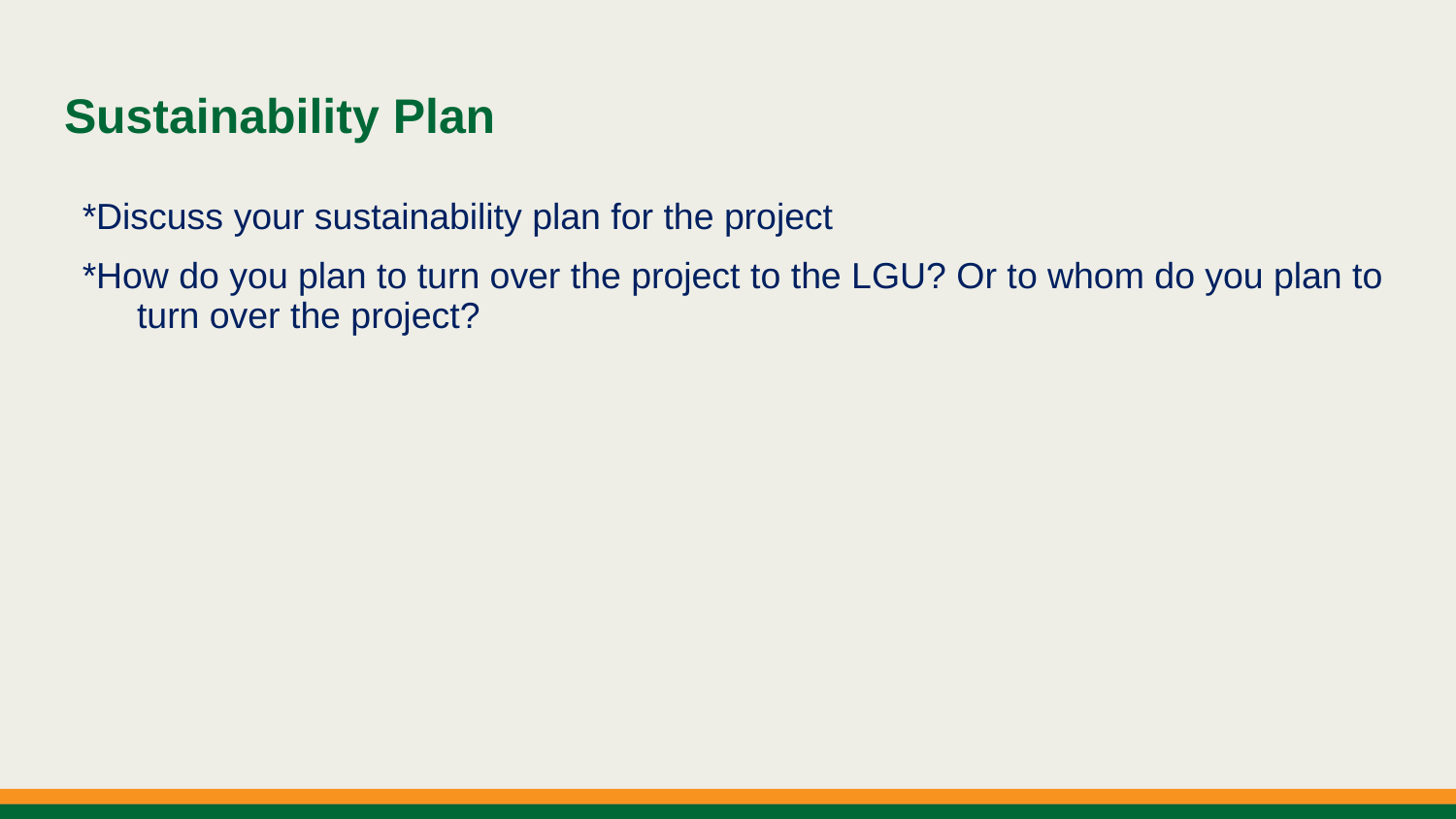

# Sustainability Plan
*Discuss your sustainability plan for the project
*How do you plan to turn over the project to the LGU? Or to whom do you plan to turn over the project?